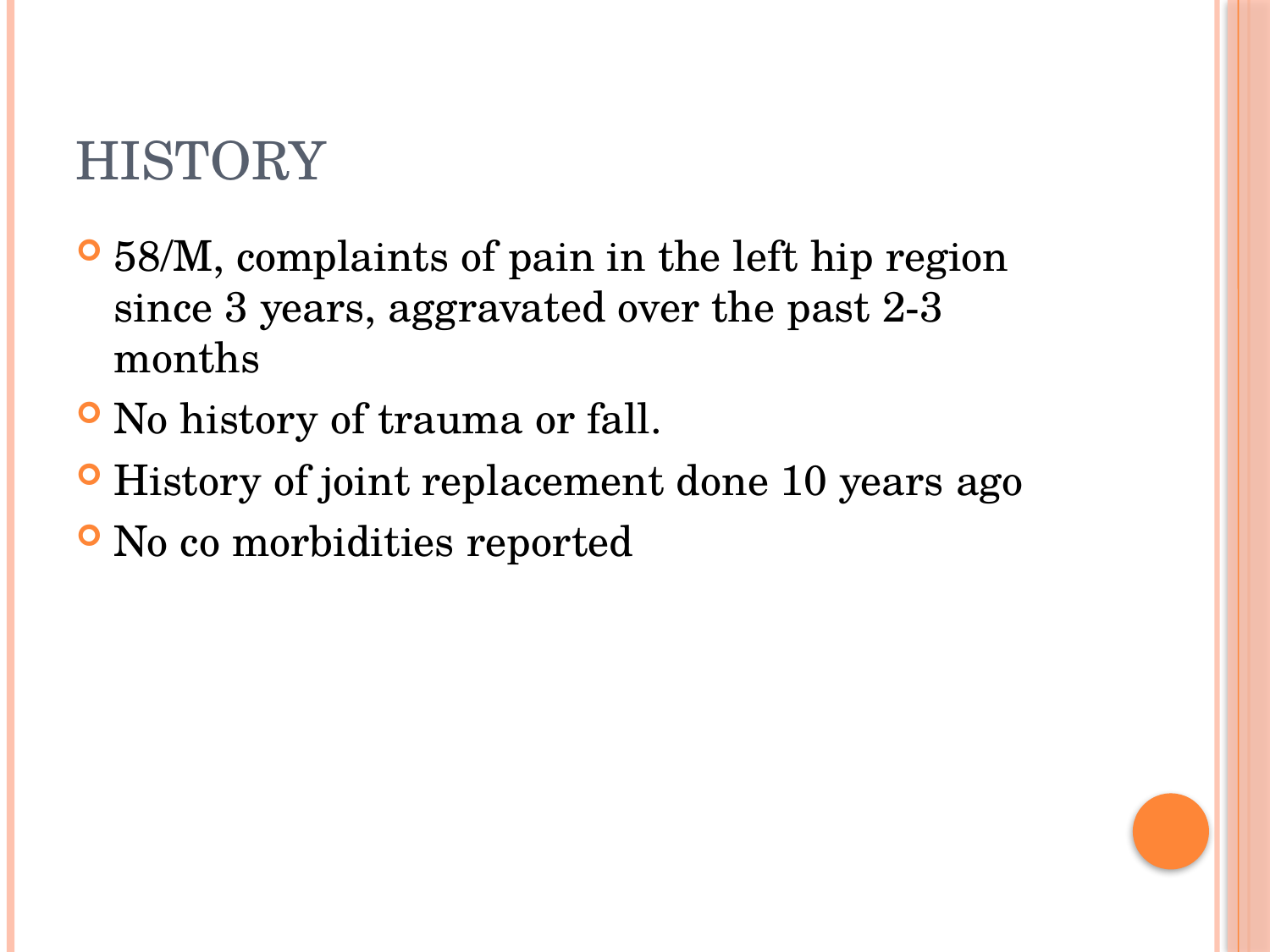

# HISTORY
58/M, complaints of pain in the left hip region since 3 years, aggravated over the past 2-3 months
No history of trauma or fall.
History of joint replacement done 10 years ago
No co morbidities reported